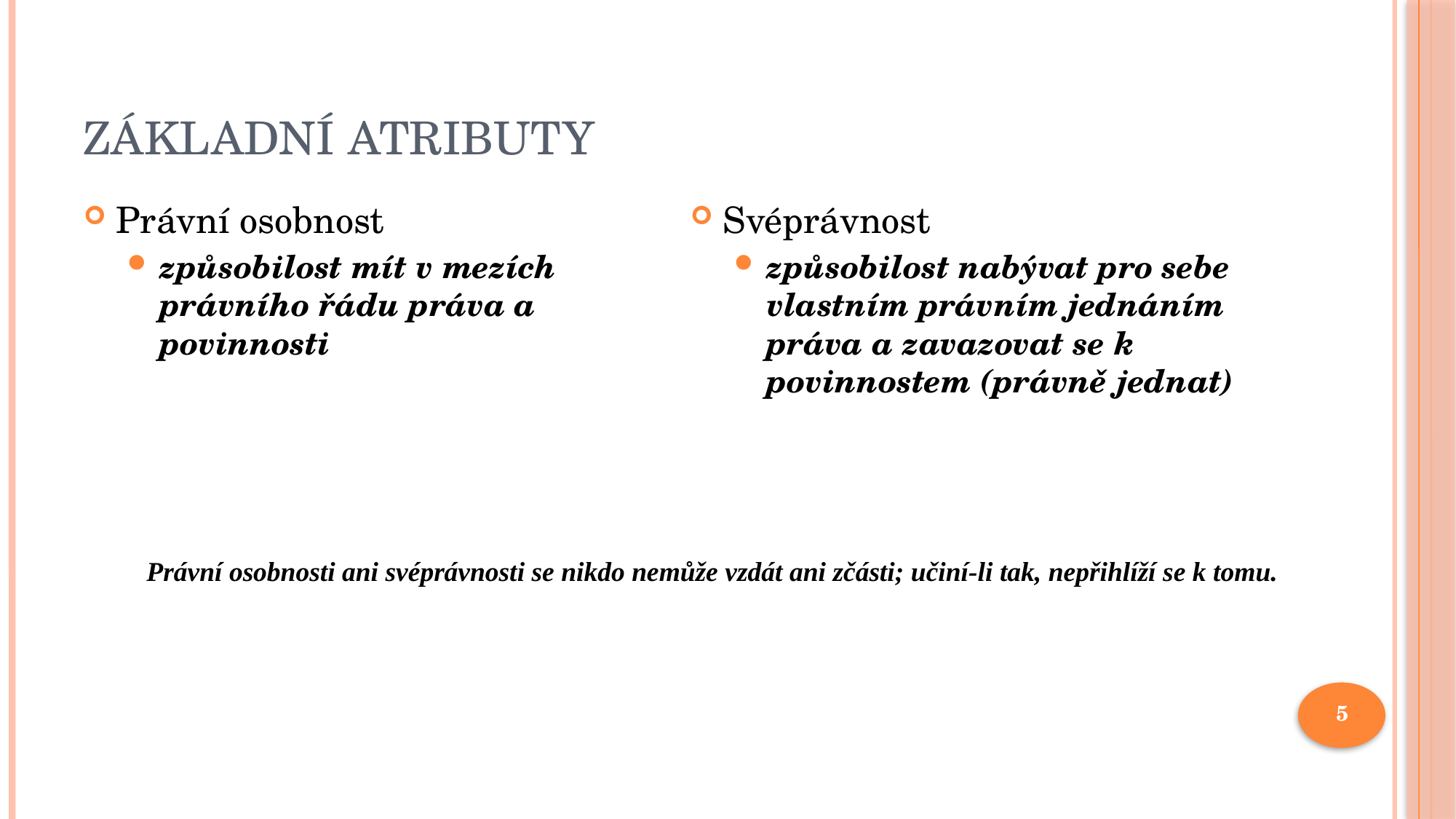

# Základní atributy
Právní osobnost
způsobilost mít v mezích právního řádu práva a povinnosti
Svéprávnost
způsobilost nabývat pro sebe vlastním právním jednáním práva a zavazovat se k povinnostem (právně jednat)

Právní osobnosti ani svéprávnosti se nikdo nemůže vzdát ani zčásti; učiní-li tak, nepřihlíží se k tomu.
5